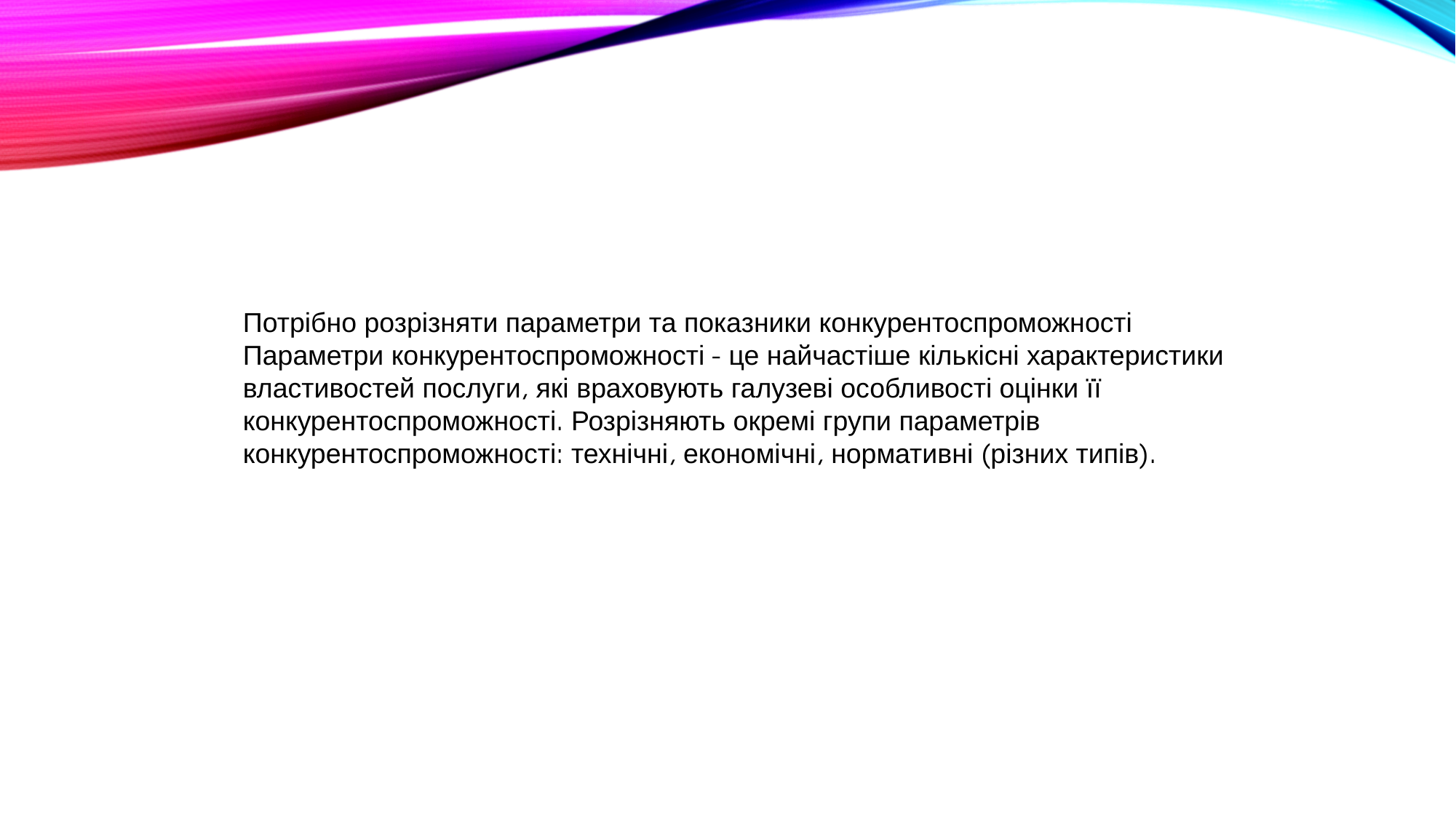

Потрібно розрізняти параметри та показники конкурентоспроможності Параметри конкурентоспроможності - це найчастіше кількісні характеристики властивостей послуги, які враховують галузеві особливості оцінки її конкурентоспроможності. Розрізняють окремі групи параметрів конкурентоспроможності: технічні, економічні, нормативні (різних типів).